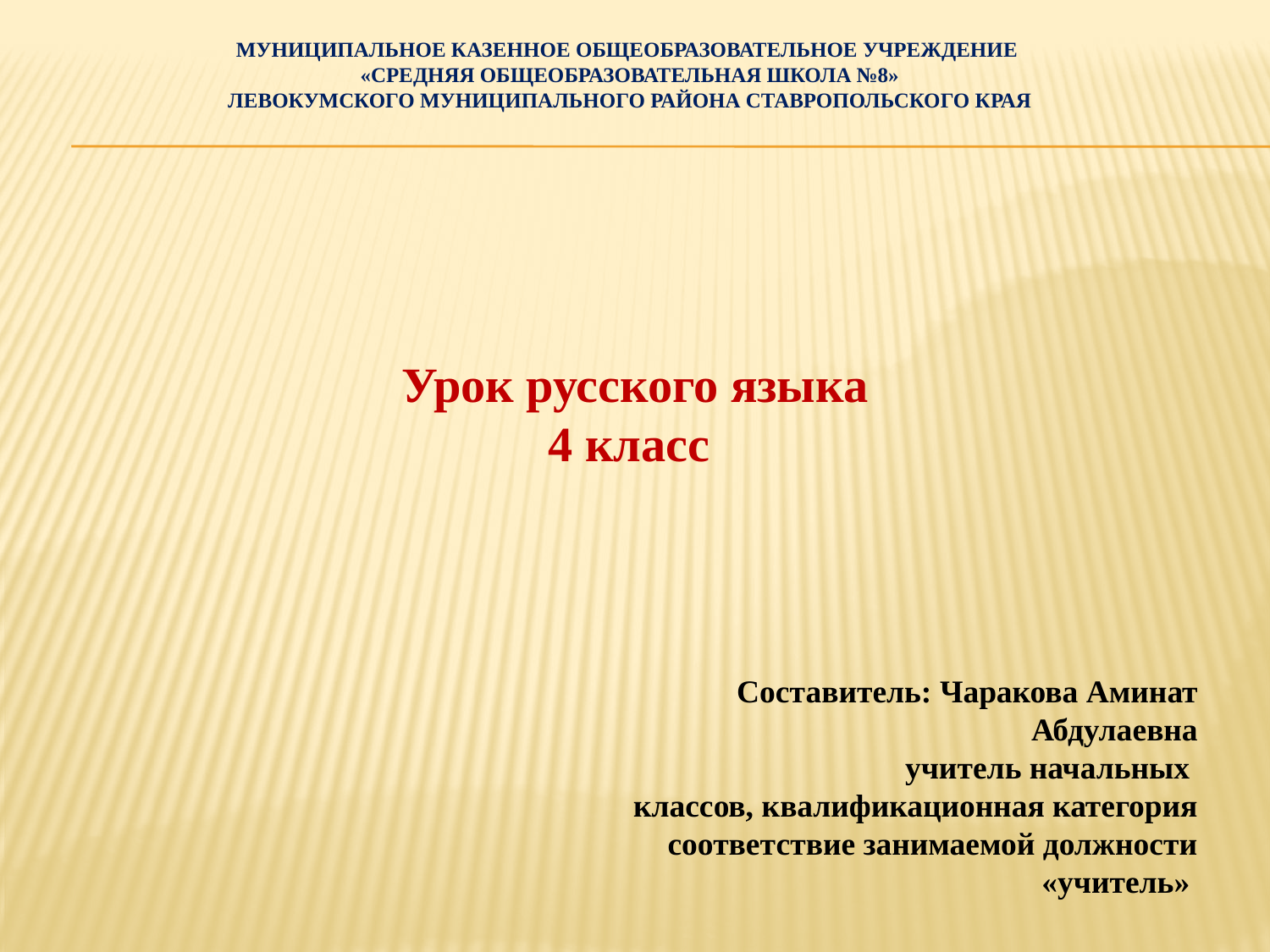

МУНИЦИПАЛЬНОЕ КАЗЕННОЕ ОБЩЕОБРАЗОВАТЕЛЬНОЕ УЧРЕЖДЕНИЕ
«СРЕДНЯЯ ОБЩЕОБРАЗОВАТЕЛЬНАЯ ШКОЛА №8»
ЛЕВОКУМСКОГО МУНИЦИПАЛЬНОГО РАЙОНА СТАВРОПОЛЬСКОГО КРАЯ

Урок русского языка
4 класс
Составитель: Чаракова Аминат Абдулаевна
учитель начальных
классов, квалификационная категория соответствие занимаемой должности «учитель»